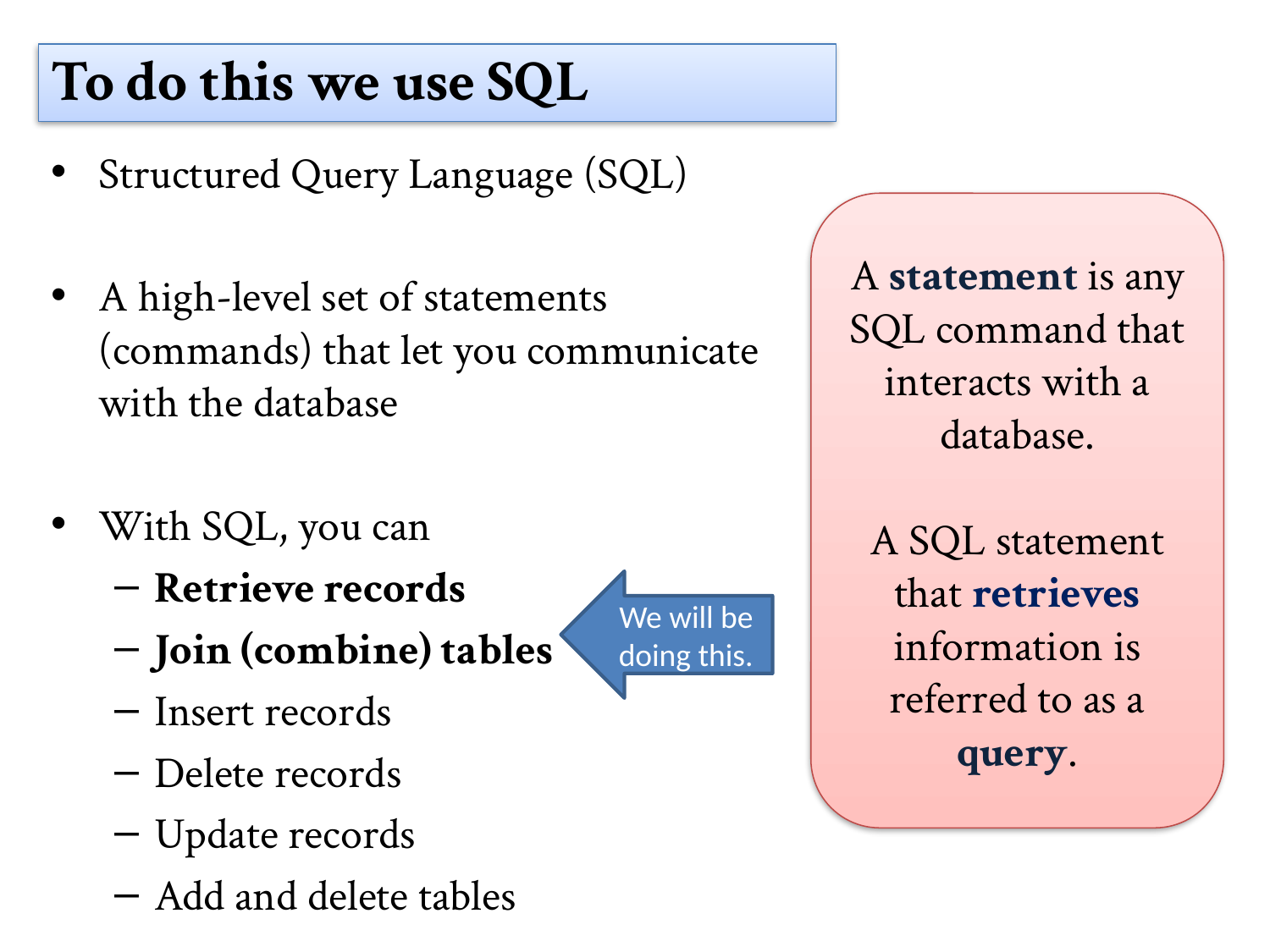

To do this we use SQL
Structured Query Language (SQL)

A high-level set of statements (commands) that let you communicate with the database

With SQL, you can
Retrieve records
Join (combine) tables
Insert records
Delete records
Update records
Add and delete tables
A statement is any SQL command that interacts with a database.

A SQL statement that retrieves information is referred to as a query.
We will be doing this.